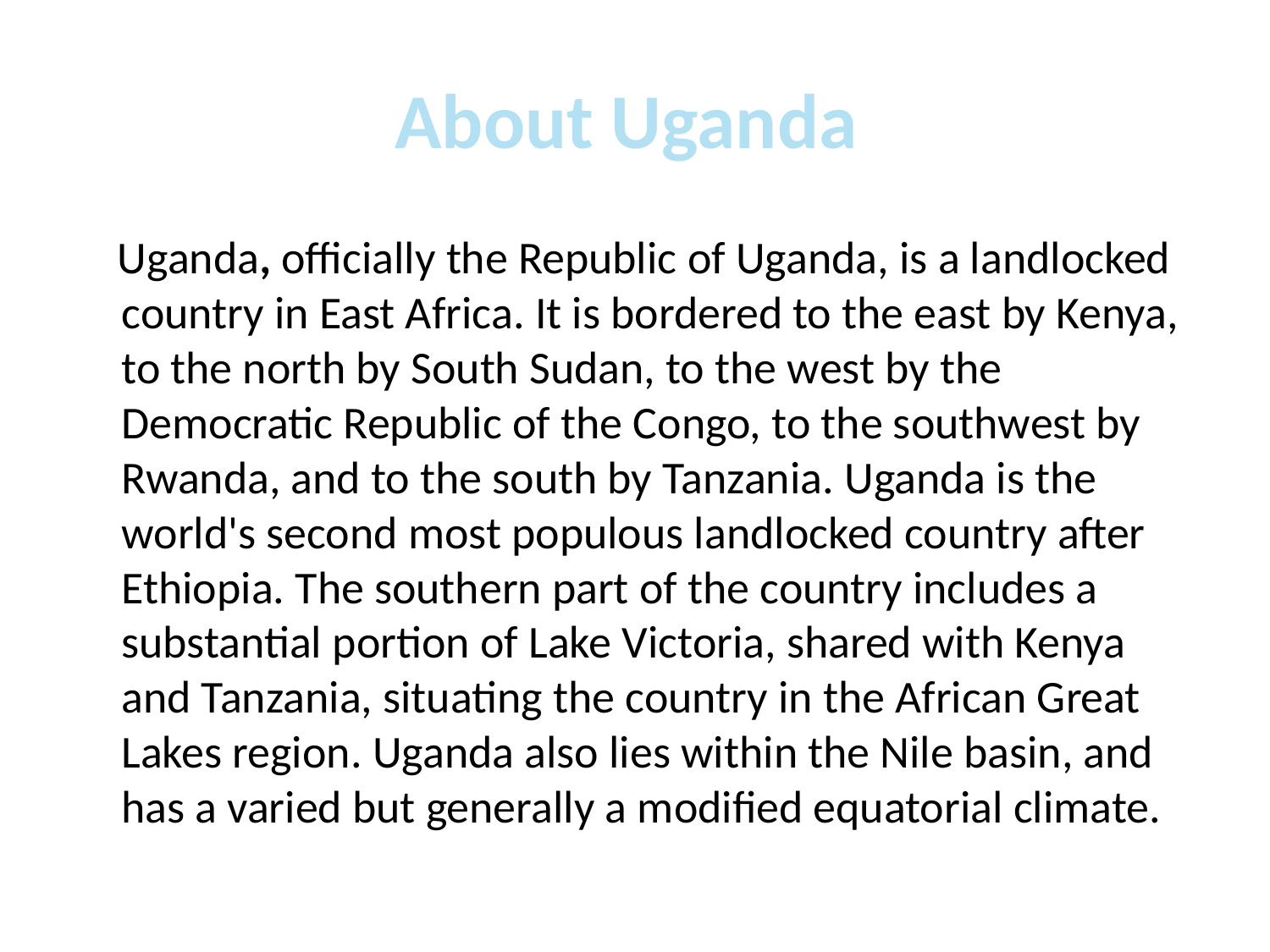

# About Uganda
    Uganda, officially the Republic of Uganda, is a landlocked country in East Africa. It is bordered to the east by Kenya, to the north by South Sudan, to the west by the Democratic Republic of the Congo, to the southwest by Rwanda, and to the south by Tanzania. Uganda is the world's second most populous landlocked country after Ethiopia. The southern part of the country includes a substantial portion of Lake Victoria, shared with Kenya and Tanzania, situating the country in the African Great Lakes region. Uganda also lies within the Nile basin, and has a varied but generally a modified equatorial climate.